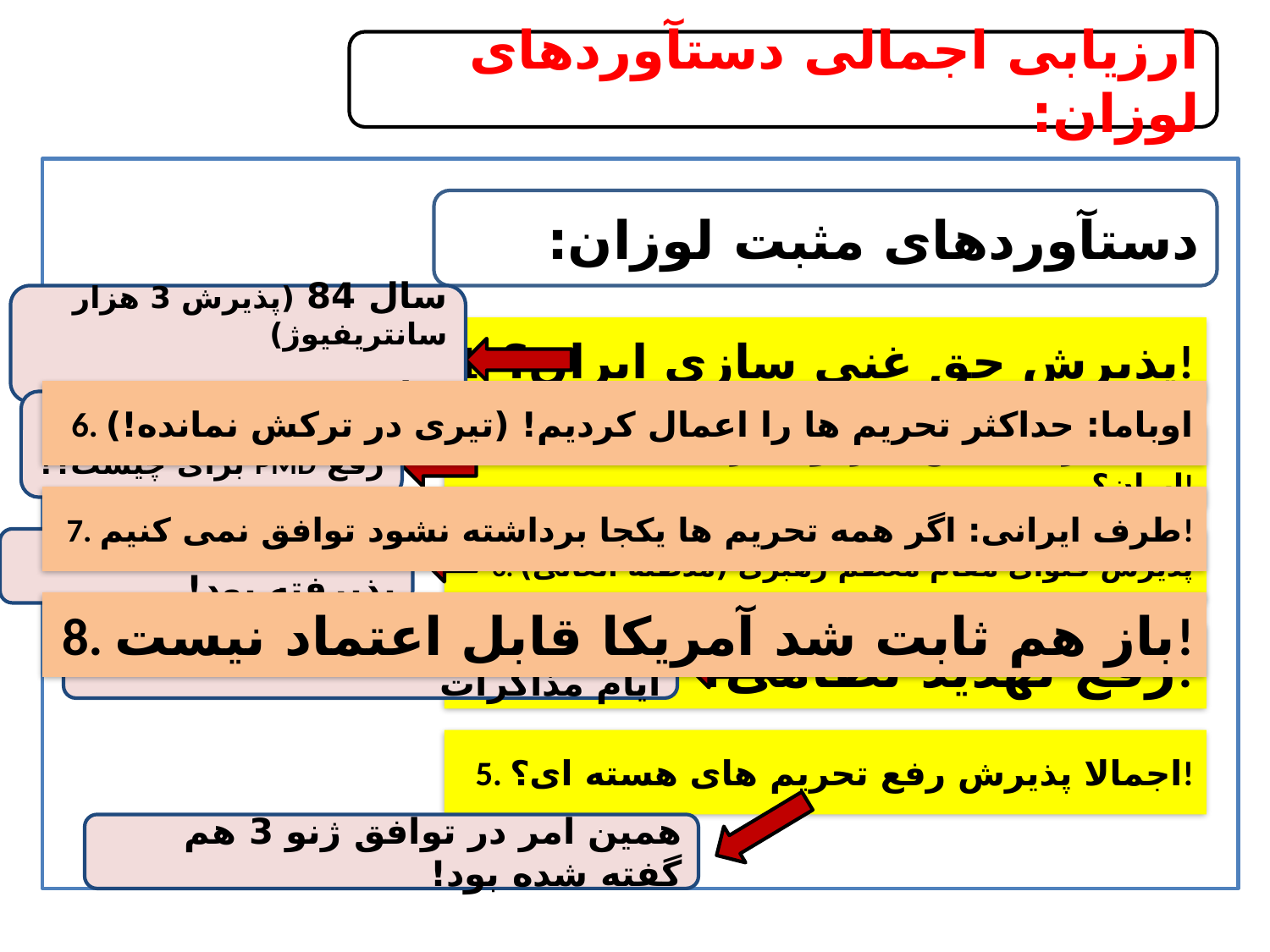

ارزیابی اجمالی دستآوردهای لوزان:

دستآوردهای مثبت لوزان:
سال 84 (پذیرش 3 هزار سانتریفیوژ)
توافق ژنو 3
1. پذیرش حق غنی سازی ایران؟!

 6. اوباما: حداکثر تحریم ها را اعمال کردیم! (تیری در ترکش نمانده!)
پس پروتکل الحاقی و رفع PMD برای چیست؟!
2. اذعان غرب به صلح آمیز بودن برنامه هسته ای ایران؟!

7. طرف ایرانی: اگر همه تحریم ها یکجا برداشته نشود توافق نمی کنیم!
دو سال پیش اوباما پذیرفته بود!
3. پذیرش فتوای مقام معظم رهبری (مدظله العالی)

8. باز هم ثابت شد آمریکا قابل اعتماد نیست!
تاکید بر گزینه های روی میز در ایام مذاکرات
4. رفع تهدید نظامی؟!

5. اجمالا پذیرش رفع تحریم های هسته ای؟!

همین امر در توافق ژنو 3 هم گفته شده بود!